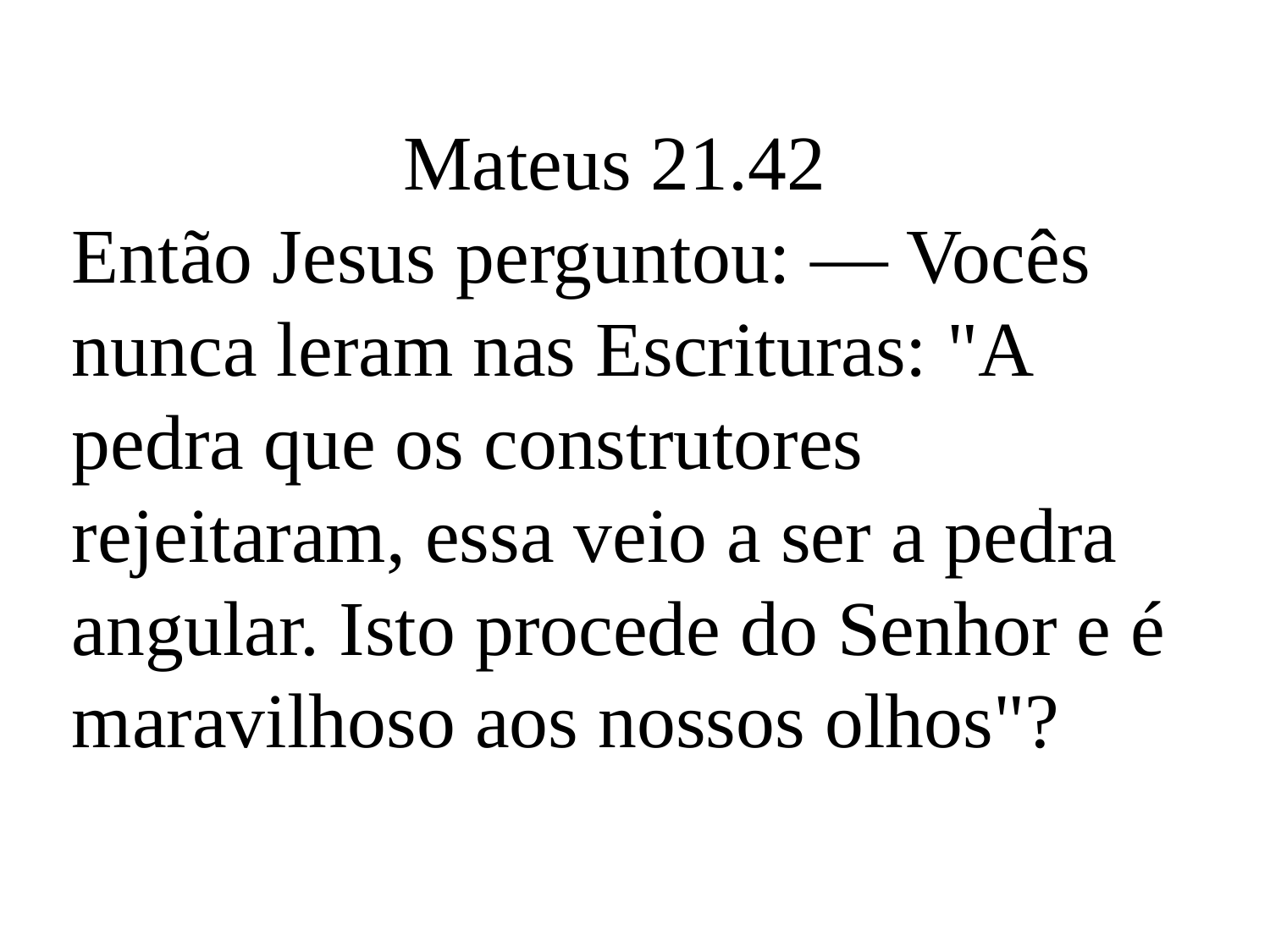

Mateus 21.42
Então Jesus perguntou: — Vocês nunca leram nas Escrituras: "A pedra que os construtores rejeitaram, essa veio a ser a pedra angular. Isto procede do Senhor e é maravilhoso aos nossos olhos"?